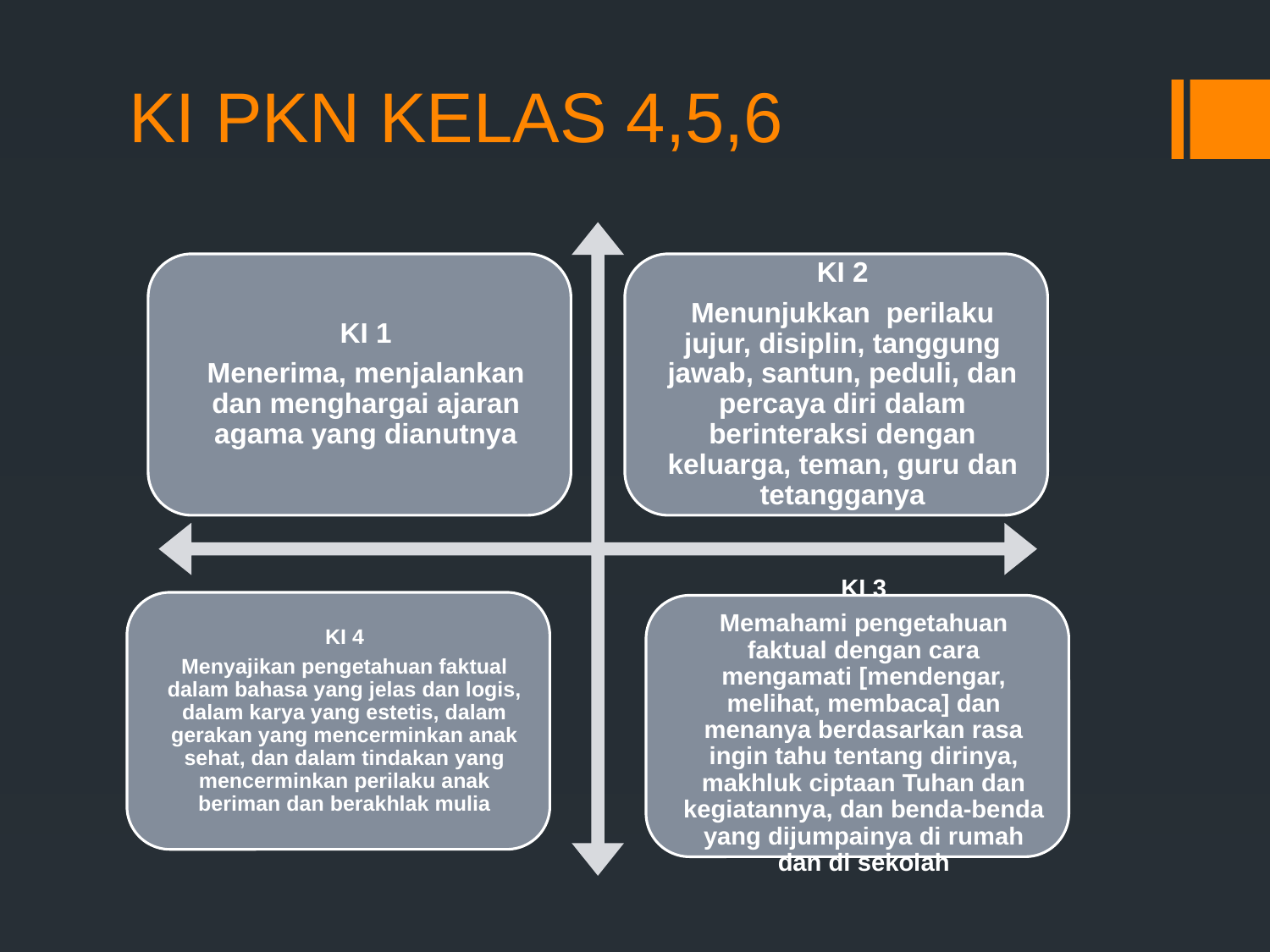

# KI PKN KELAS 4,5,6
KI 1
Menerima, menjalankan dan menghargai ajaran agama yang dianutnya
KI 2
Menunjukkan  perilaku jujur, disiplin, tanggung jawab, santun, peduli, dan percaya diri dalam berinteraksi dengan keluarga, teman, guru dan tetangganya
KI 4
Menyajikan pengetahuan faktual dalam bahasa yang jelas dan logis, dalam karya yang estetis, dalam gerakan yang mencerminkan anak sehat, dan dalam tindakan yang mencerminkan perilaku anak beriman dan berakhlak mulia
KI 3
Memahami pengetahuan faktual dengan cara mengamati [mendengar, melihat, membaca] dan menanya berdasarkan rasa ingin tahu tentang dirinya, makhluk ciptaan Tuhan dan kegiatannya, dan benda-benda yang dijumpainya di rumah dan di sekolah